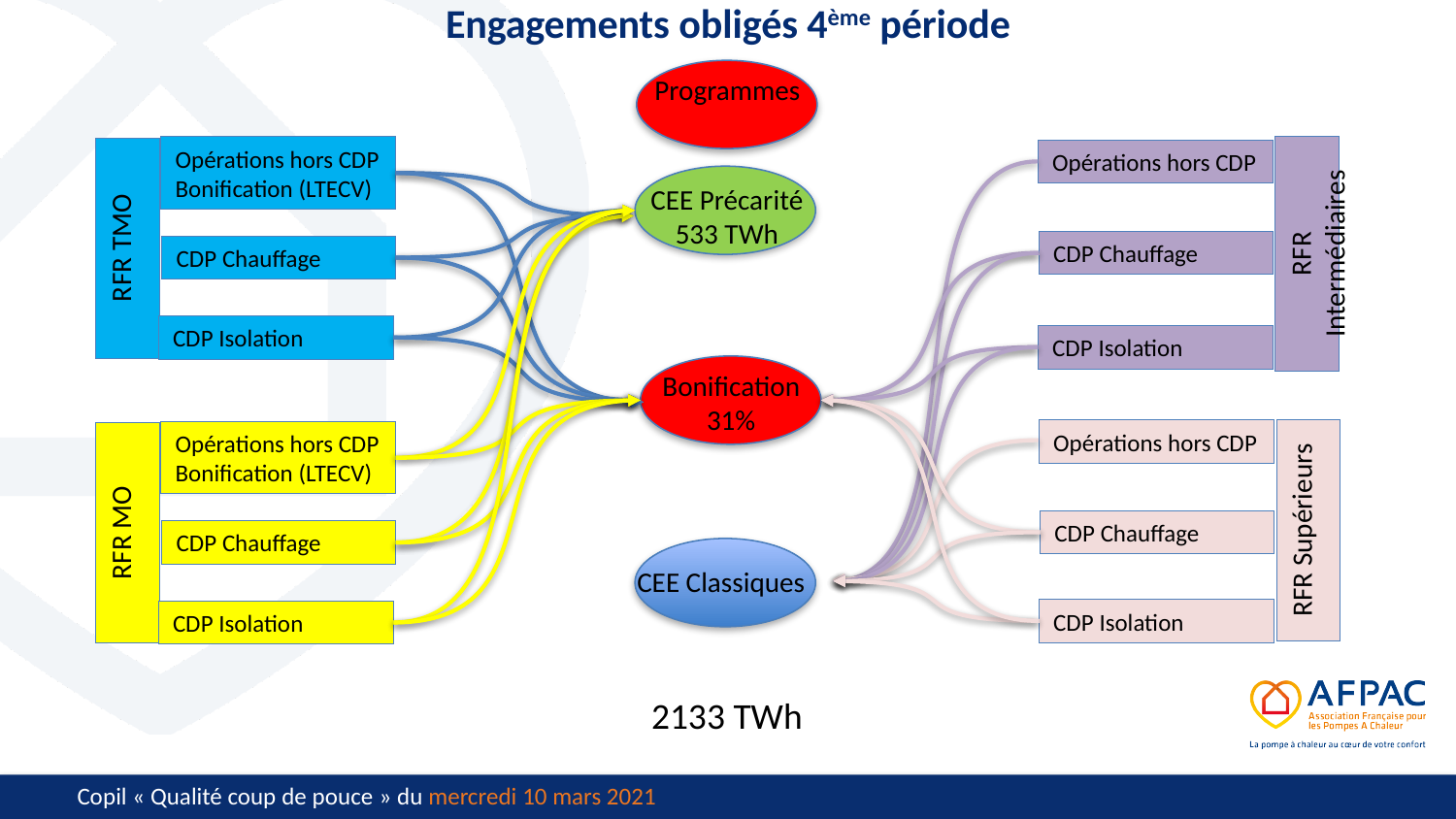

# Engagements obligés 4ème période

Programmes

RFR Intermédiaires
Opérations hors CDP
CDP Chauffage
CDP Isolation
Opérations hors CDP
Bonification (LTECV)
RFR TMO
CDP Chauffage
CDP Isolation

CEE Précarité
533 TWh

Bonification
31%
Opérations hors CDP
RFR Supérieurs
CDP Chauffage
CDP Isolation
Opérations hors CDP
Bonification (LTECV)
RFR MO
CDP Chauffage
CDP Isolation

CEE Classiques
2133 TWh